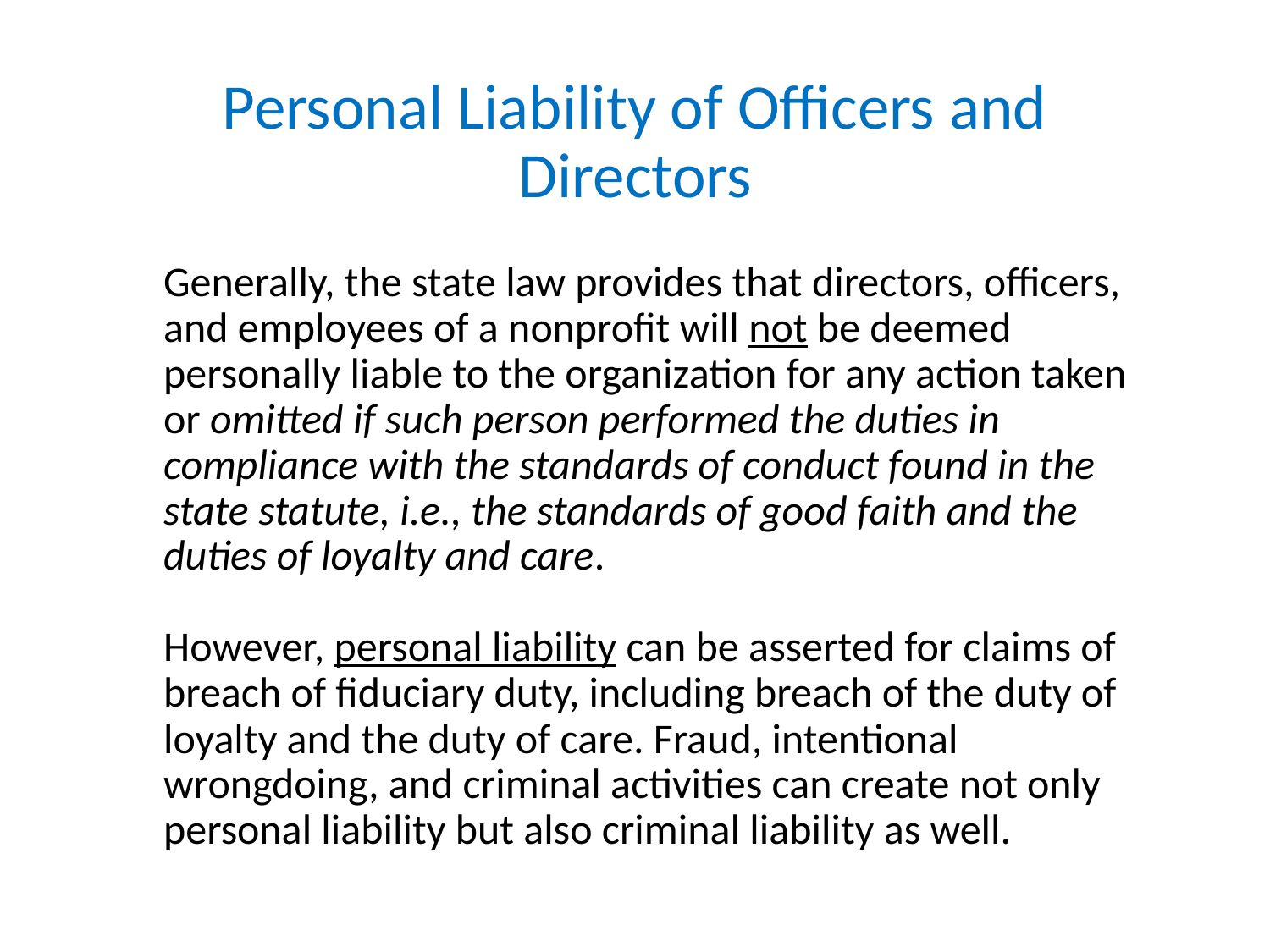

# Personal Liability of Officers and Directors
Generally, the state law provides that directors, officers, and employees of a nonprofit will not be deemed personally liable to the organization for any action taken or omitted if such person performed the duties in compliance with the standards of conduct found in the state statute, i.e., the standards of good faith and the duties of loyalty and care.

However, personal liability can be asserted for claims of breach of fiduciary duty, including breach of the duty of loyalty and the duty of care. Fraud, intentional wrongdoing, and criminal activities can create not only personal liability but also criminal liability as well.